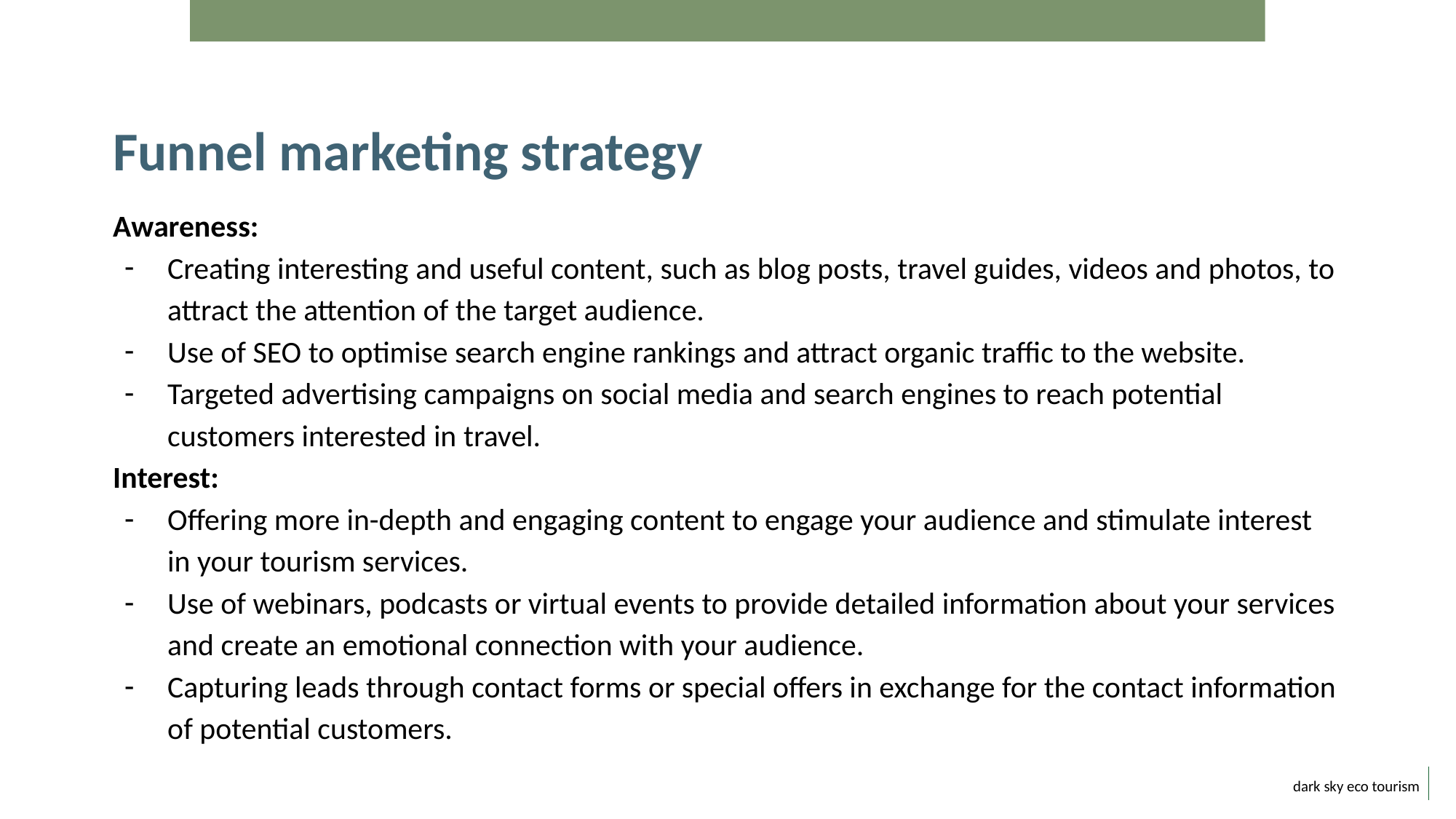

Funnel marketing strategy

Awareness:
Creating interesting and useful content, such as blog posts, travel guides, videos and photos, to attract the attention of the target audience.
Use of SEO to optimise search engine rankings and attract organic traffic to the website.
Targeted advertising campaigns on social media and search engines to reach potential customers interested in travel.
Interest:
Offering more in-depth and engaging content to engage your audience and stimulate interest in your tourism services.
Use of webinars, podcasts or virtual events to provide detailed information about your services and create an emotional connection with your audience.
Capturing leads through contact forms or special offers in exchange for the contact information of potential customers.